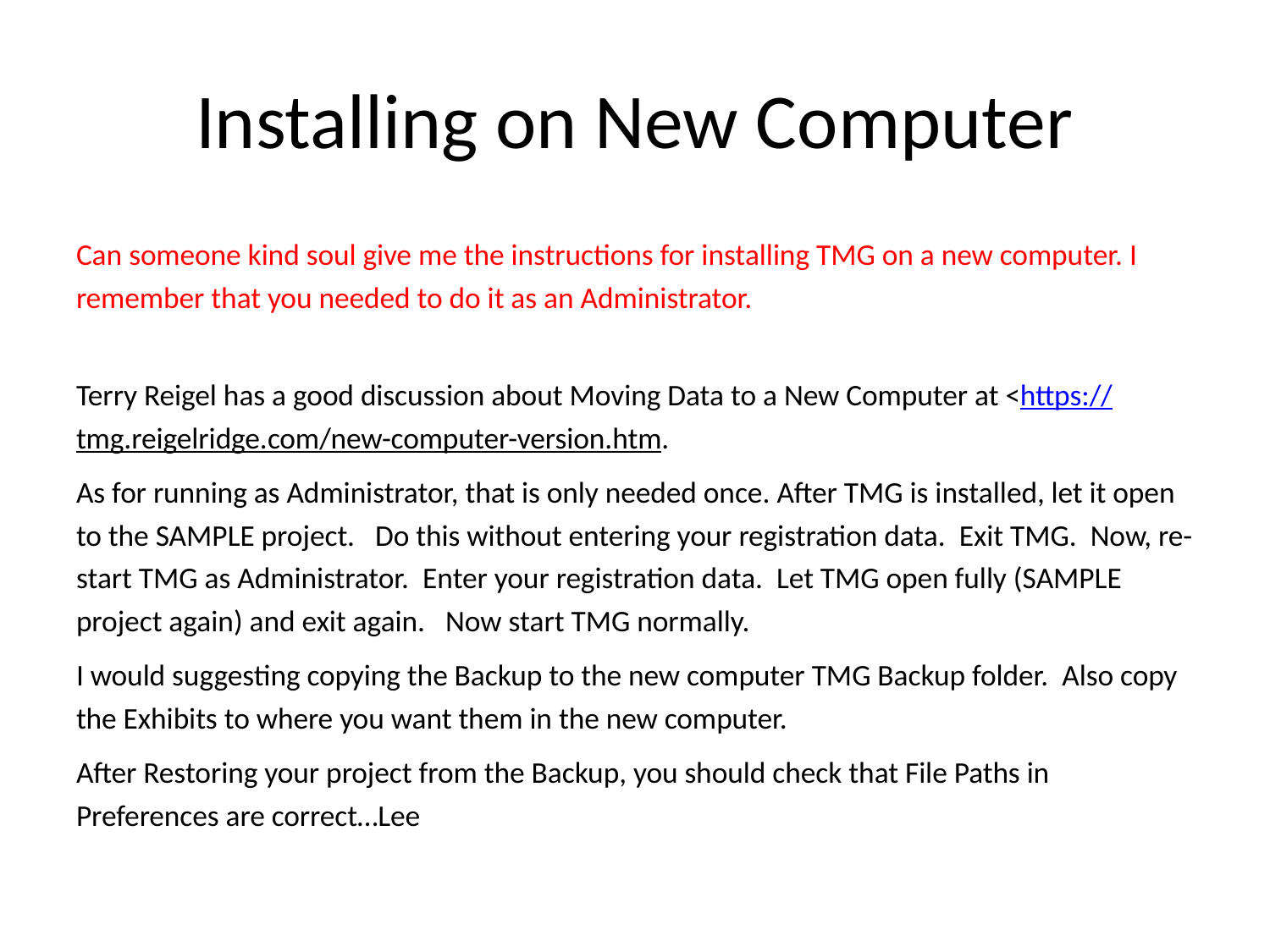

# Installing on New Computer
Can someone kind soul give me the instructions for installing TMG on a new computer. I remember that you needed to do it as an Administrator.

Terry Reigel has a good discussion about Moving Data to a New Computer at <https://tmg.reigelridge.com/new-computer-version.htm.
As for running as Administrator, that is only needed once. After TMG is installed, let it open to the SAMPLE project.   Do this without entering your registration data.  Exit TMG.  Now, re-start TMG as Administrator.  Enter your registration data.  Let TMG open fully (SAMPLE project again) and exit again.   Now start TMG normally.
I would suggesting copying the Backup to the new computer TMG Backup folder.  Also copy the Exhibits to where you want them in the new computer.
After Restoring your project from the Backup, you should check that File Paths in Preferences are correct…Lee